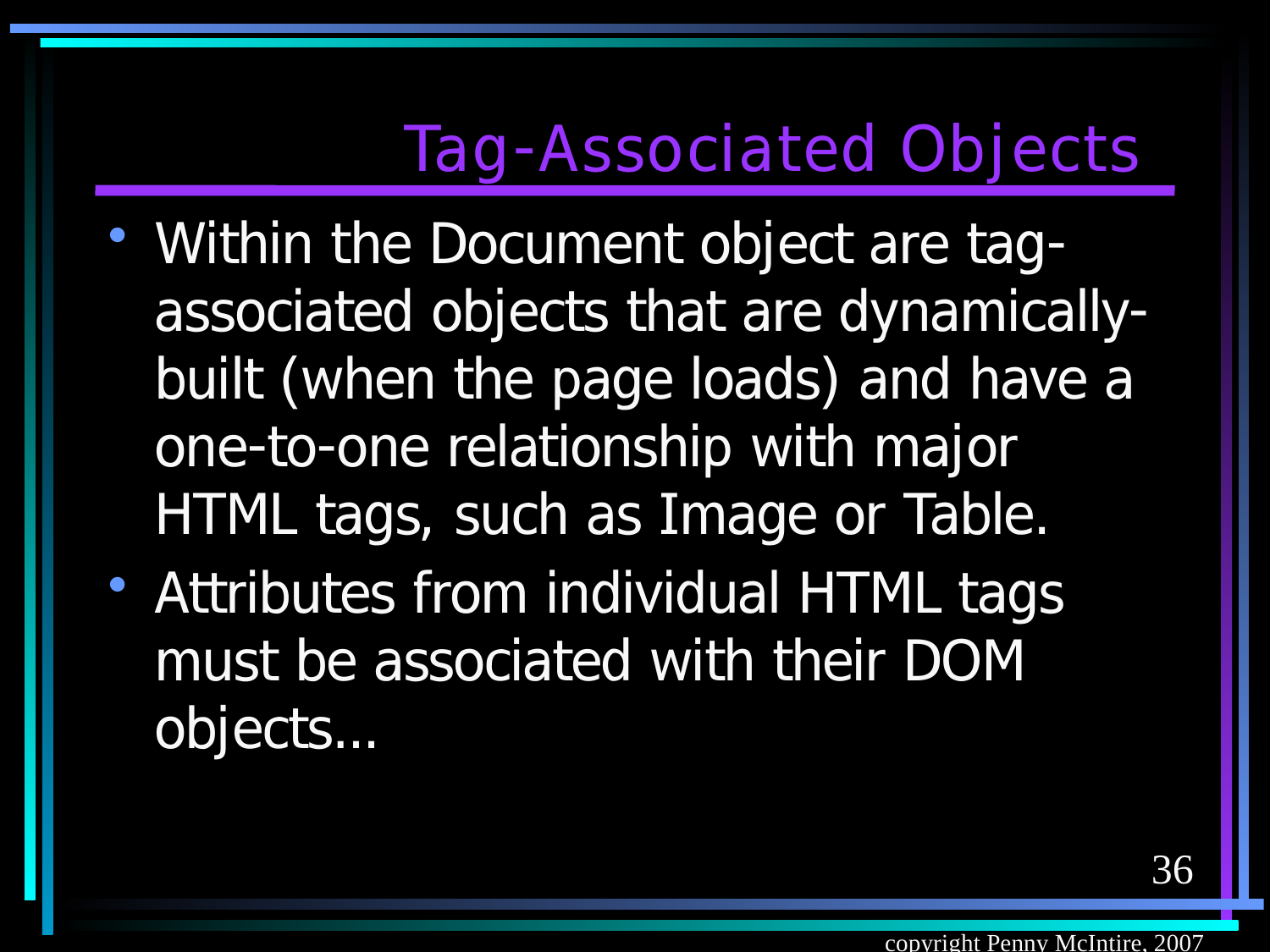

# Tag-Associated Objects
Within the Document object are tag-associated objects that are dynamically-built (when the page loads) and have a one-to-one relationship with major HTML tags, such as Image or Table.
Attributes from individual HTML tags must be associated with their DOM objects…

36
copyright Penny McIntire, 2007